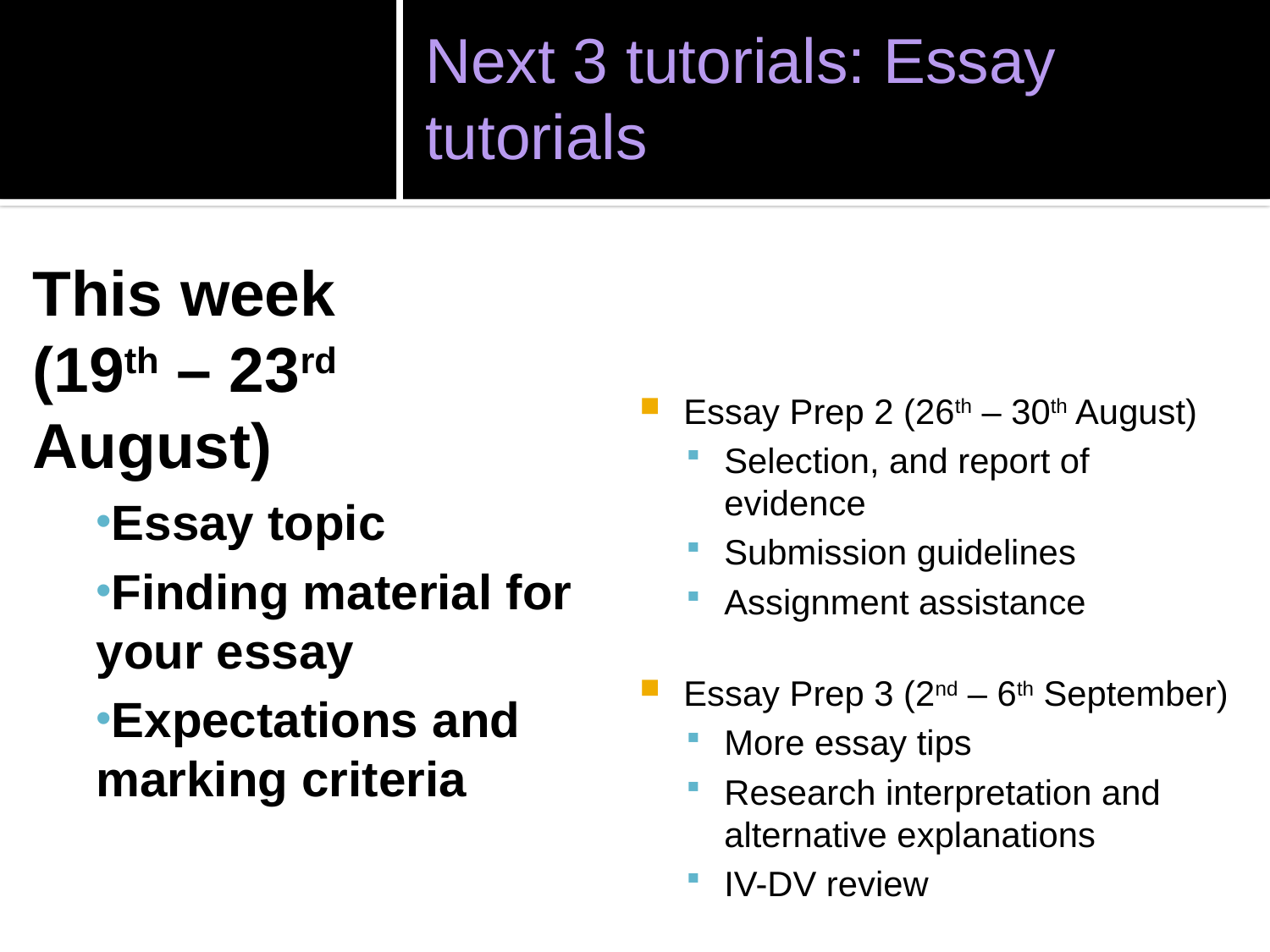

# Next 3 tutorials: Essay tutorials
This week
(19th – 23rd August)
Essay topic
Finding material for your essay
Expectations and marking criteria

Essay Prep 2 (26th – 30th August)
Selection, and report of evidence
Submission guidelines
Assignment assistance

Essay Prep 3 (2nd – 6th September)
More essay tips
Research interpretation and alternative explanations
IV-DV review